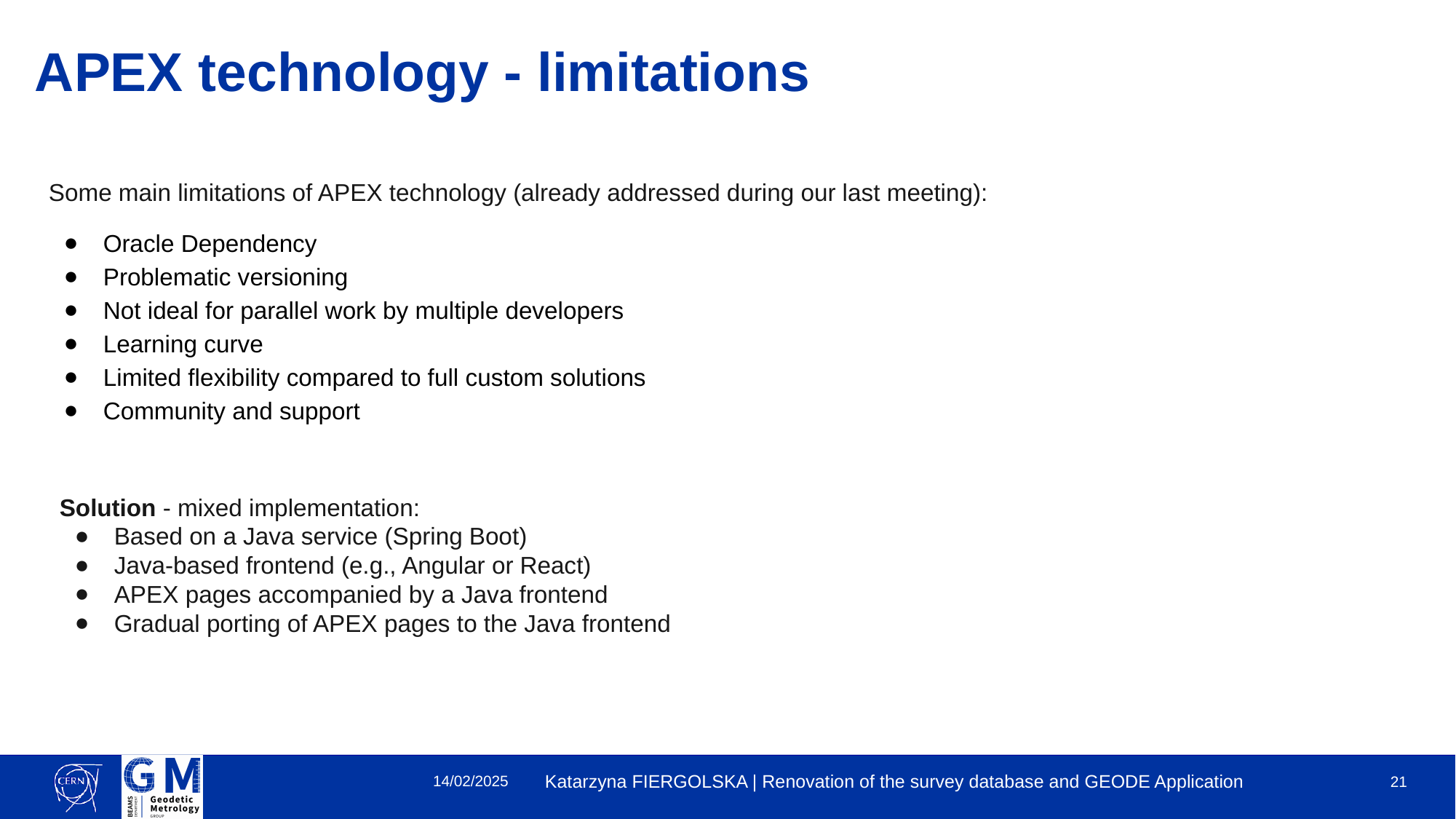

# APEX technology - limitations
Some main limitations of APEX technology (already addressed during our last meeting):
Oracle Dependency
Problematic versioning
Not ideal for parallel work by multiple developers
Learning curve
Limited flexibility compared to full custom solutions
Community and support

Solution - mixed implementation:
Based on a Java service (Spring Boot)
Java-based frontend (e.g., Angular or React)
APEX pages accompanied by a Java frontend
Gradual porting of APEX pages to the Java frontend
14/02/2025
Katarzyna FIERGOLSKA | Renovation of the survey database and GEODE Application
21